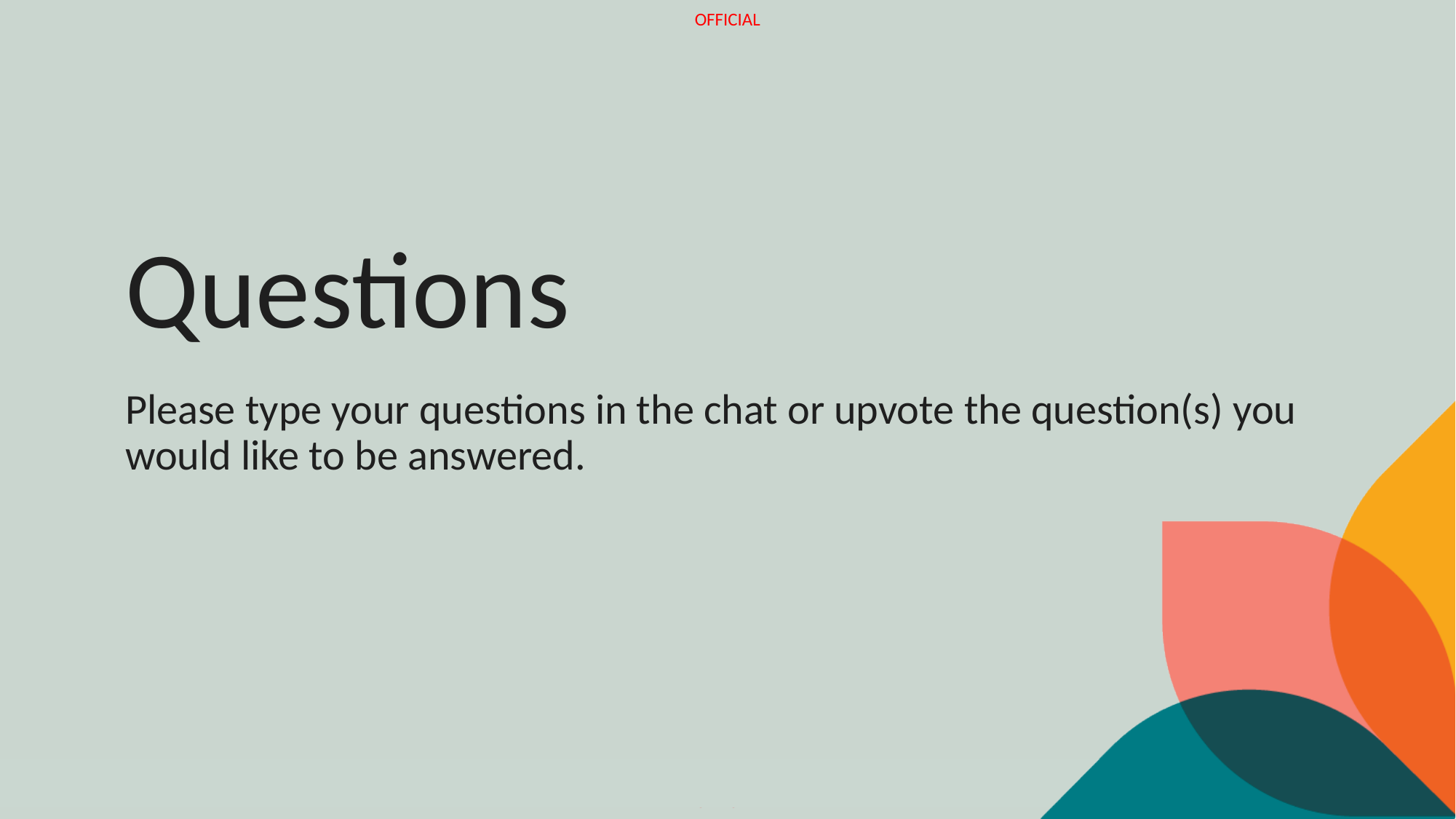

Questions
Please type your questions in the chat or upvote the question(s) you would like to be answered.